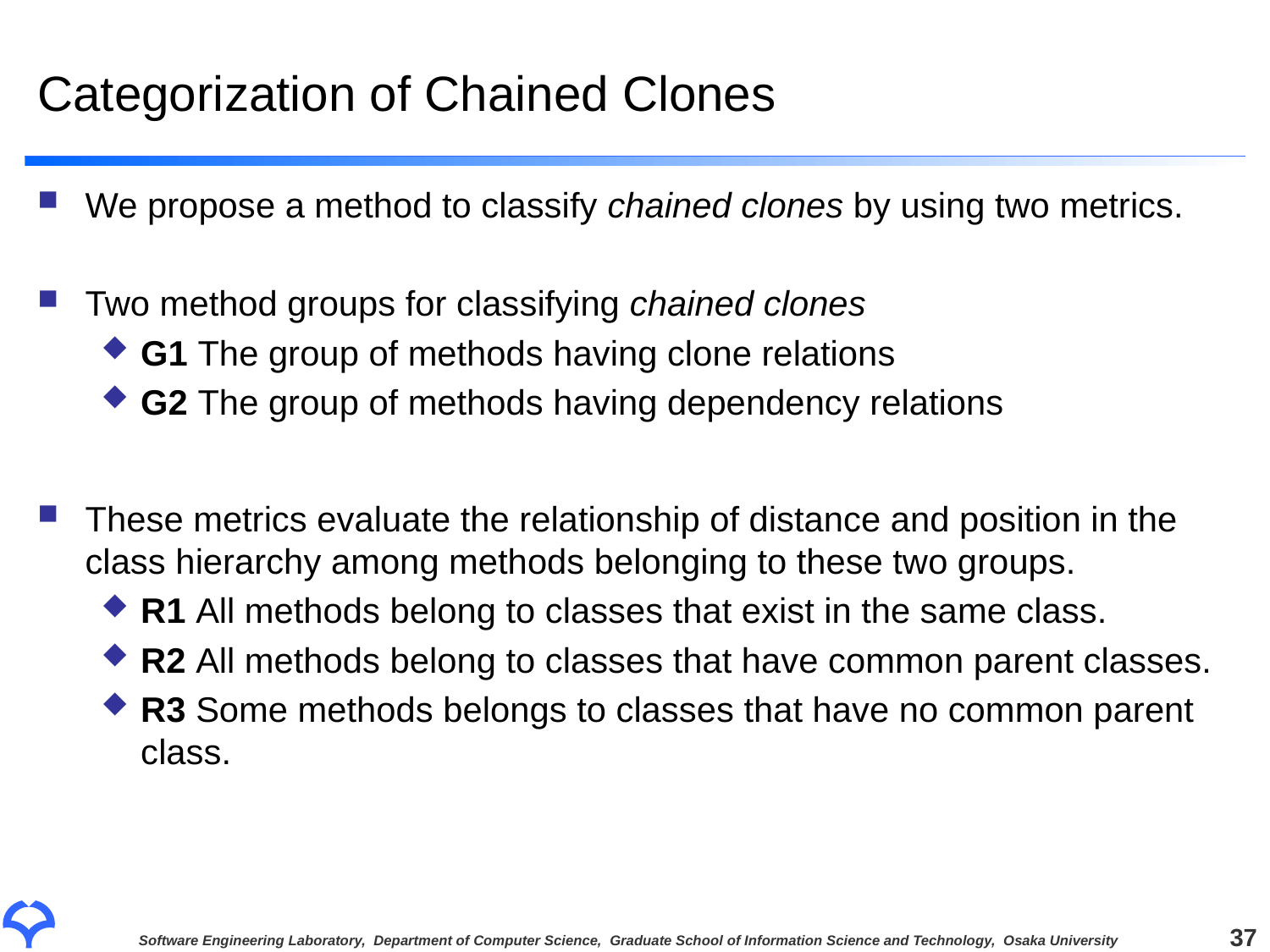

# Categorization of Chained Clones
We propose a method to classify chained clones by using two metrics.

Two method groups for classifying chained clones
G1 The group of methods having clone relations
G2 The group of methods having dependency relations

These metrics evaluate the relationship of distance and position in the class hierarchy among methods belonging to these two groups.
R1 All methods belong to classes that exist in the same class.
R2 All methods belong to classes that have common parent classes.
R3 Some methods belongs to classes that have no common parent class.
37